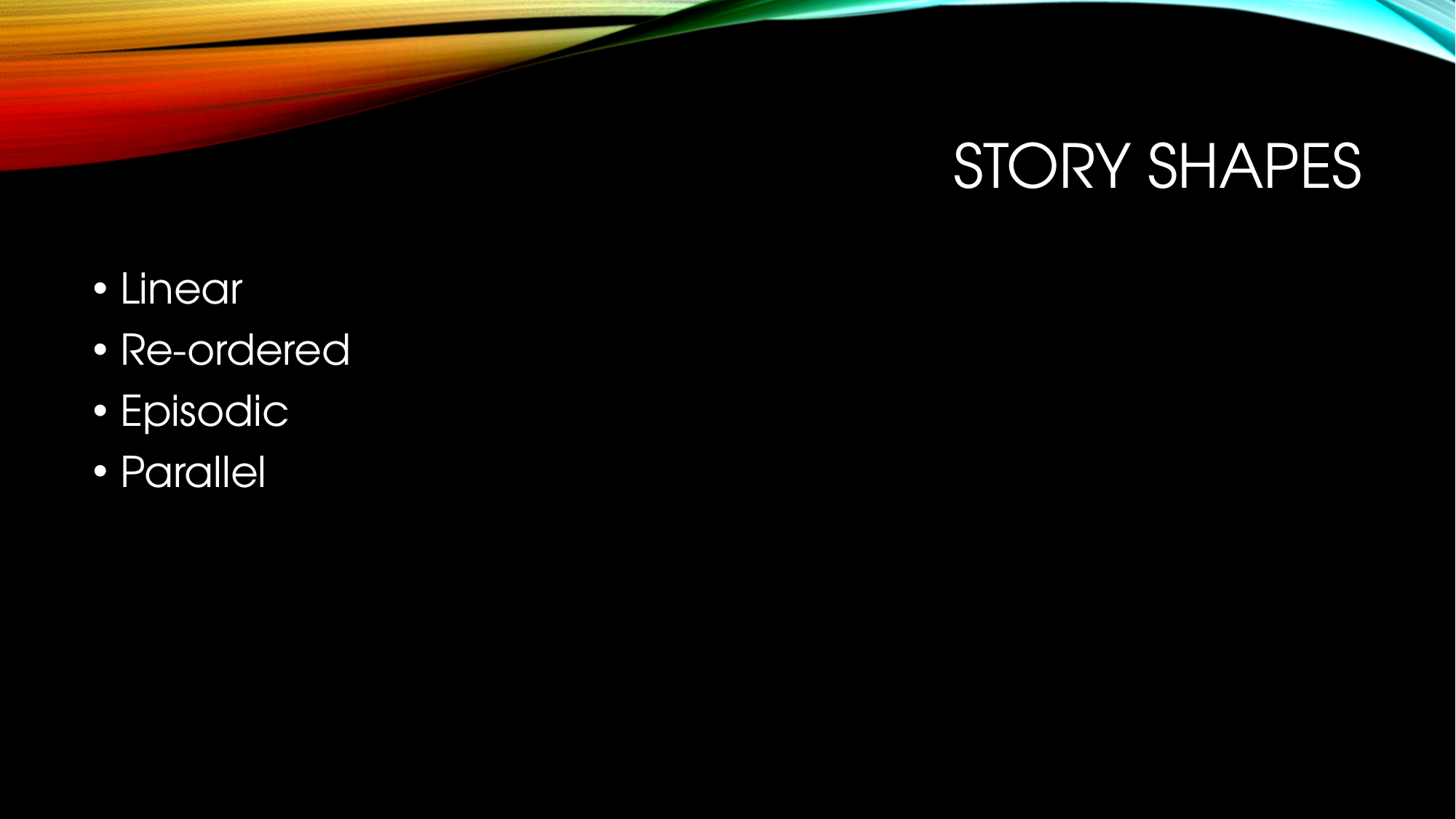

# Story shapes
Linear
Re-ordered
Episodic
Parallel